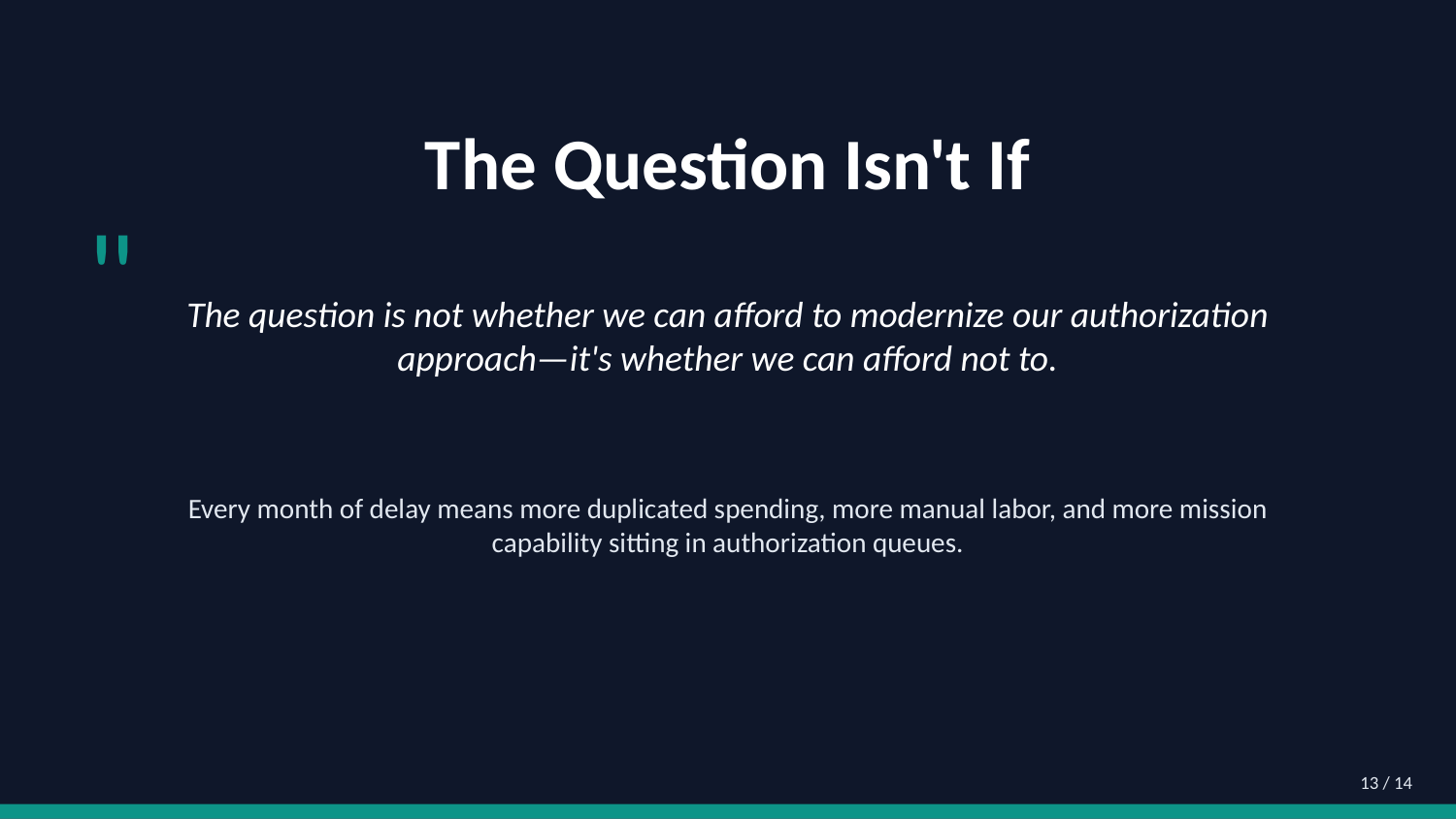

The Question Isn't If
"
The question is not whether we can afford to modernize our authorization approach—it's whether we can afford not to.
Every month of delay means more duplicated spending, more manual labor, and more mission capability sitting in authorization queues.
13 / 14